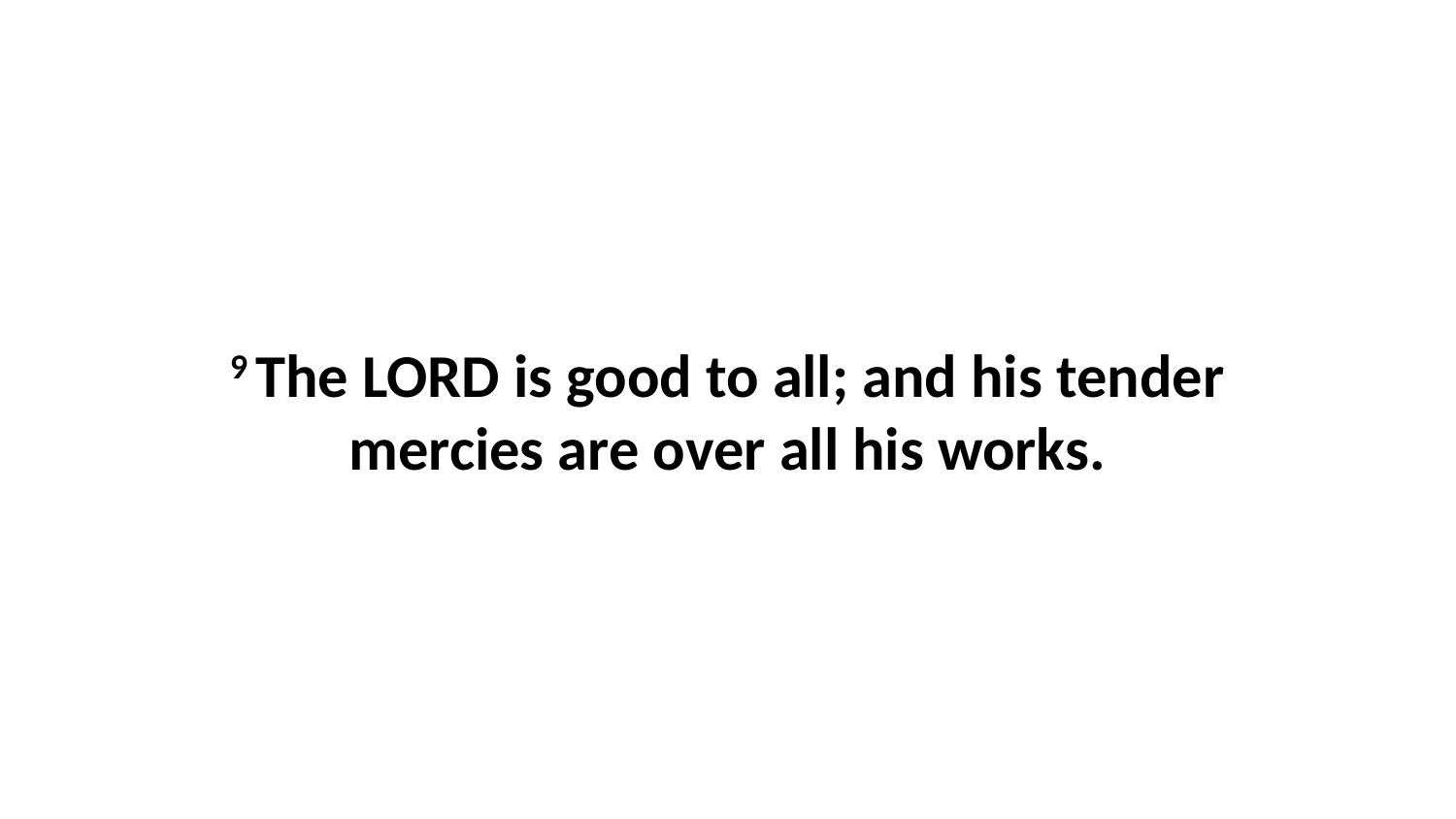

9 The LORD is good to all; and his tender mercies are over all his works.